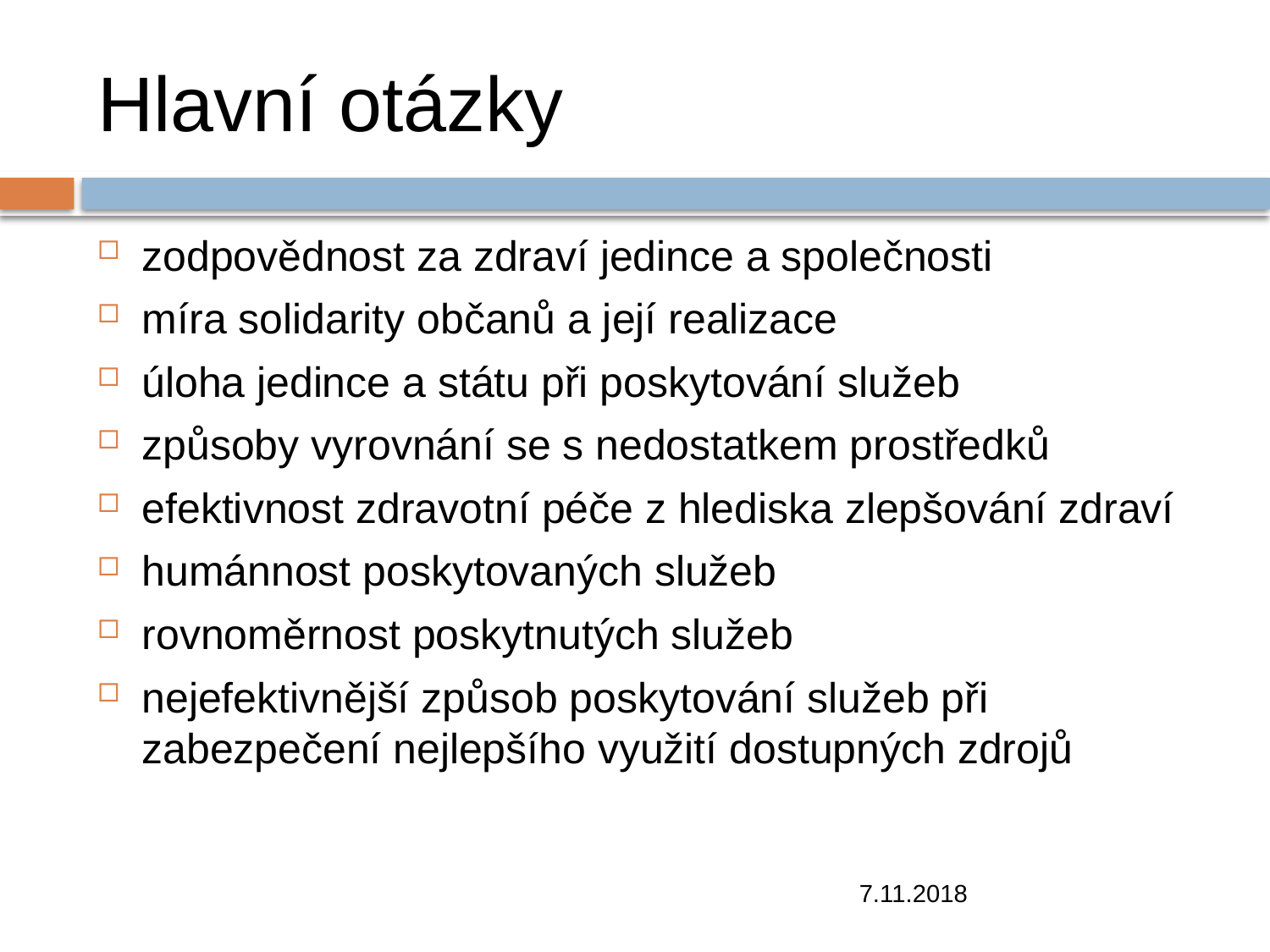

# Hlavní otázky
zodpovědnost za zdraví jedince a společnosti
míra solidarity občanů a její realizace
úloha jedince a státu při poskytování služeb
způsoby vyrovnání se s nedostatkem prostředků
efektivnost zdravotní péče z hlediska zlepšování zdraví
humánnost poskytovaných služeb
rovnoměrnost poskytnutých služeb
nejefektivnější způsob poskytování služeb při zabezpečení nejlepšího využití dostupných zdrojů

7.11.2018